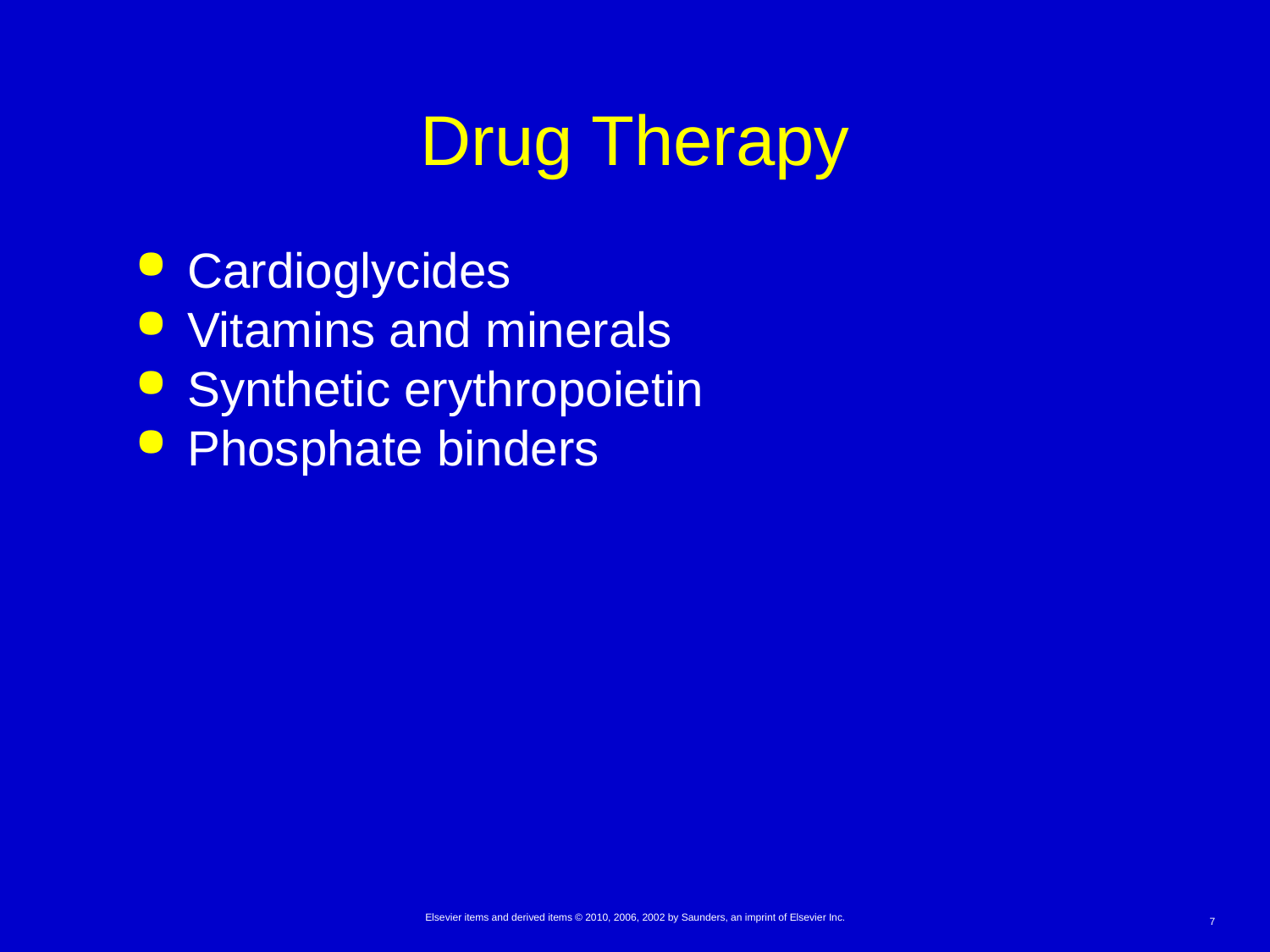

# Drug Therapy
Cardioglycides
Vitamins and minerals
Synthetic erythropoietin
Phosphate binders